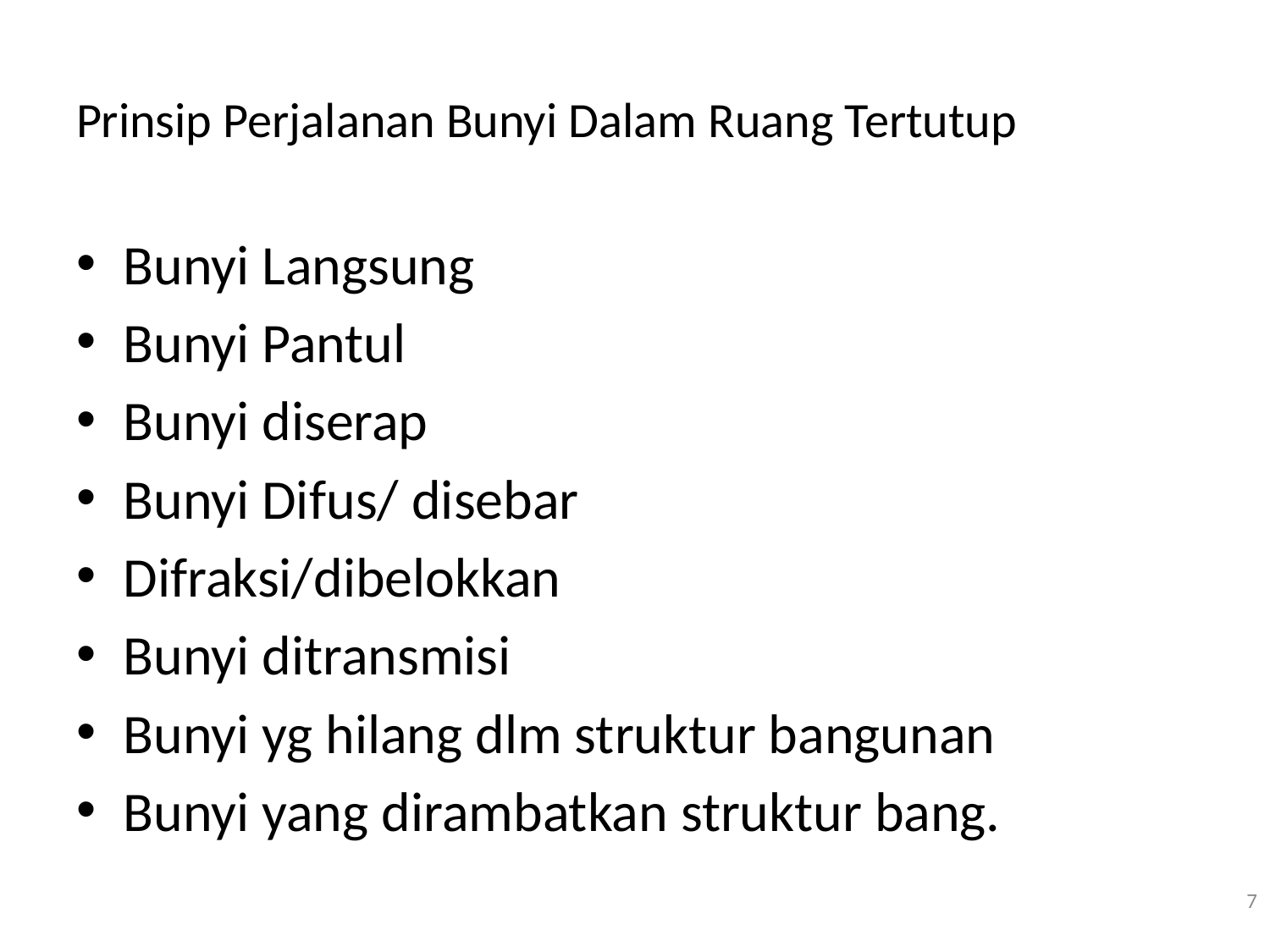

# Prinsip Perjalanan Bunyi Dalam Ruang Tertutup
Bunyi Langsung
Bunyi Pantul
Bunyi diserap
Bunyi Difus/ disebar
Difraksi/dibelokkan
Bunyi ditransmisi
Bunyi yg hilang dlm struktur bangunan
Bunyi yang dirambatkan struktur bang.
7